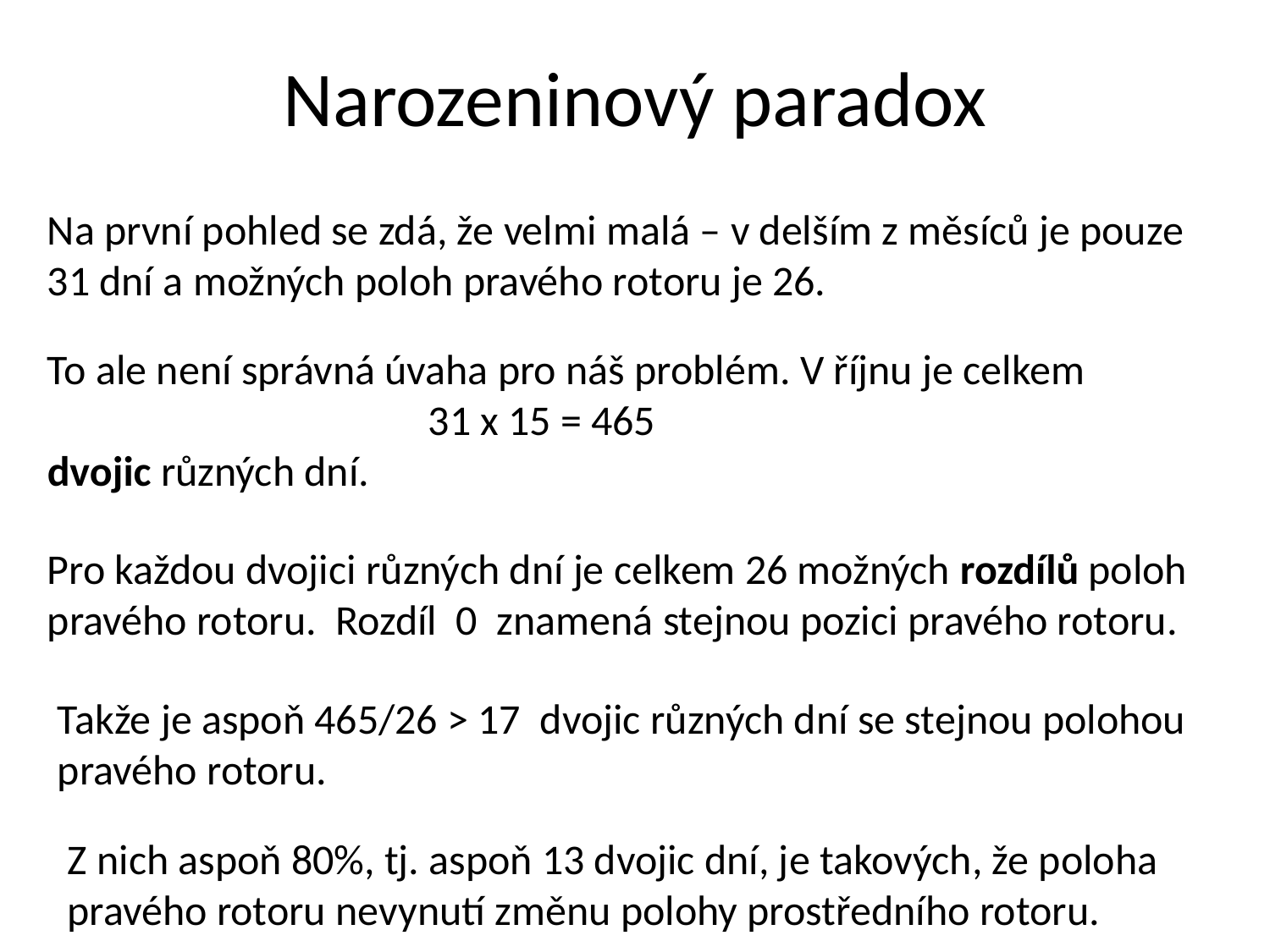

# Narozeninový paradox
Na první pohled se zdá, že velmi malá – v delším z měsíců je pouze 31 dní a možných poloh pravého rotoru je 26.
To ale není správná úvaha pro náš problém. V říjnu je celkem
                                        31 x 15 = 465
dvojic různých dní.
Pro každou dvojici různých dní je celkem 26 možných rozdílů poloh pravého rotoru.  Rozdíl  0  znamená stejnou pozici pravého rotoru.
Takže je aspoň 465/26 > 17  dvojic různých dní se stejnou polohou pravého rotoru.
Z nich aspoň 80%, tj. aspoň 13 dvojic dní, je takových, že poloha
pravého rotoru nevynutí změnu polohy prostředního rotoru.